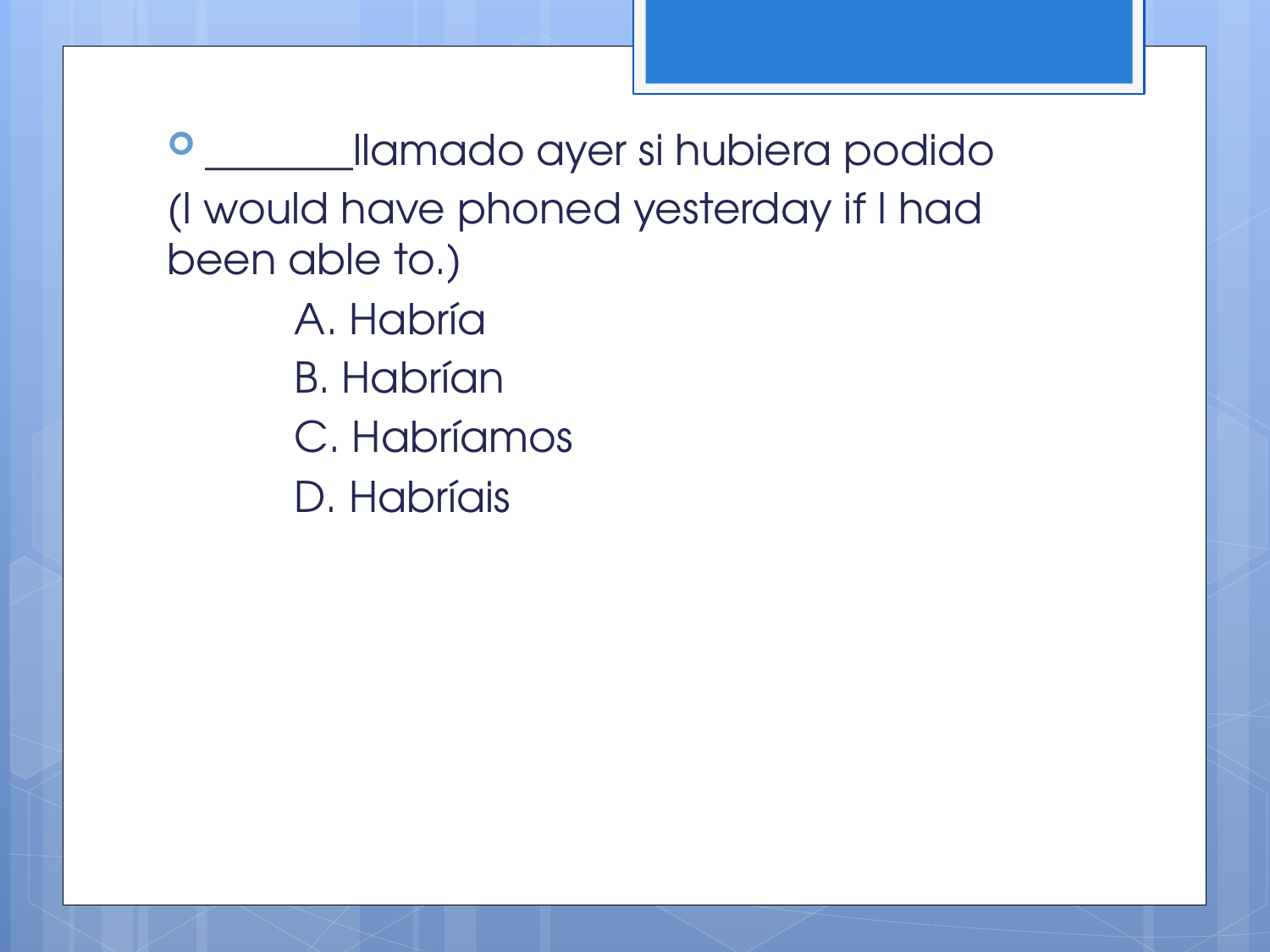

_______llamado ayer si hubiera podido
(I would have phoned yesterday if I had been able to.)
	A. Habría
	B. Habrían
	C. Habríamos
	D. Habríais